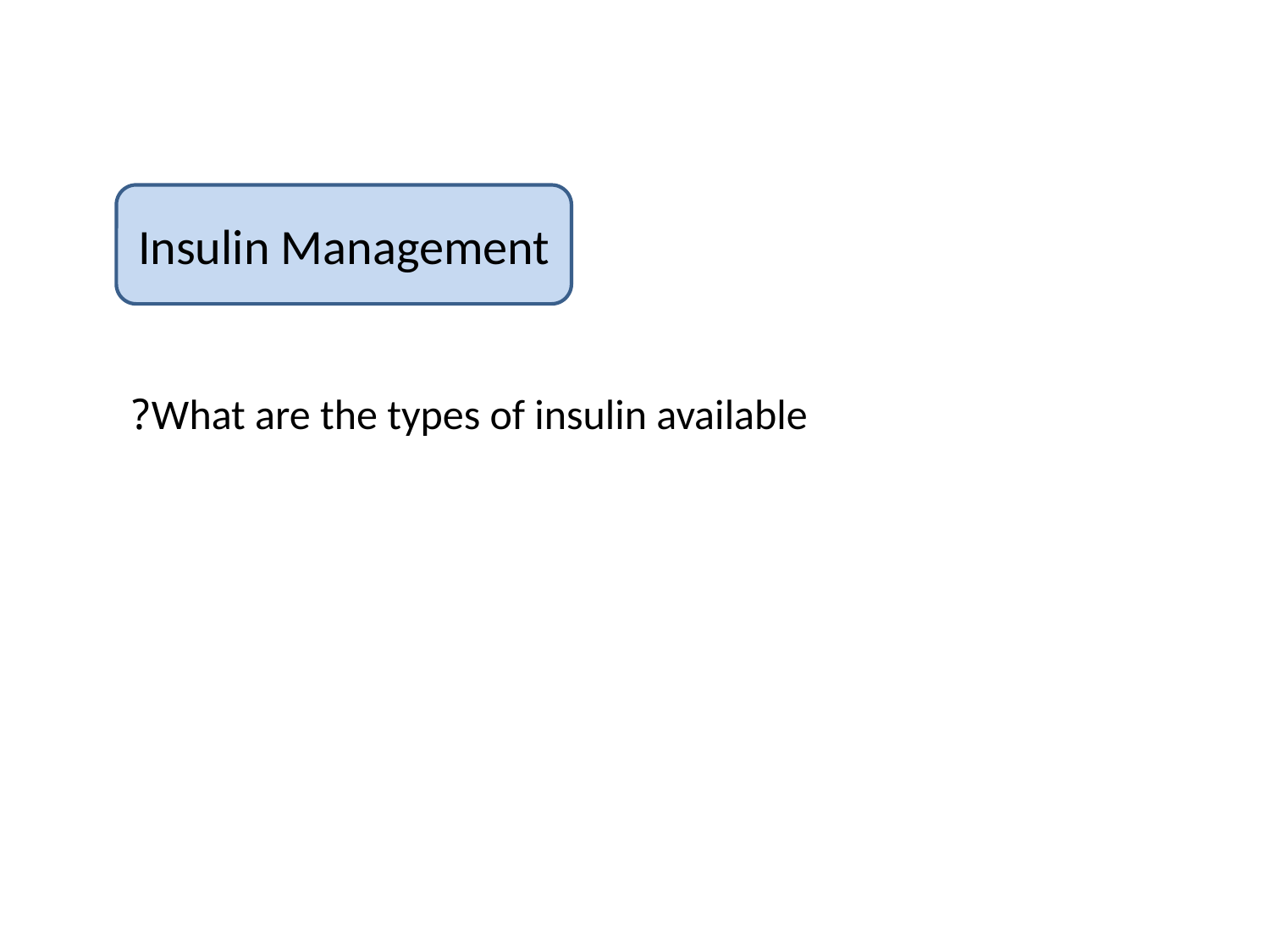

Insulin Management
What are the types of insulin available?